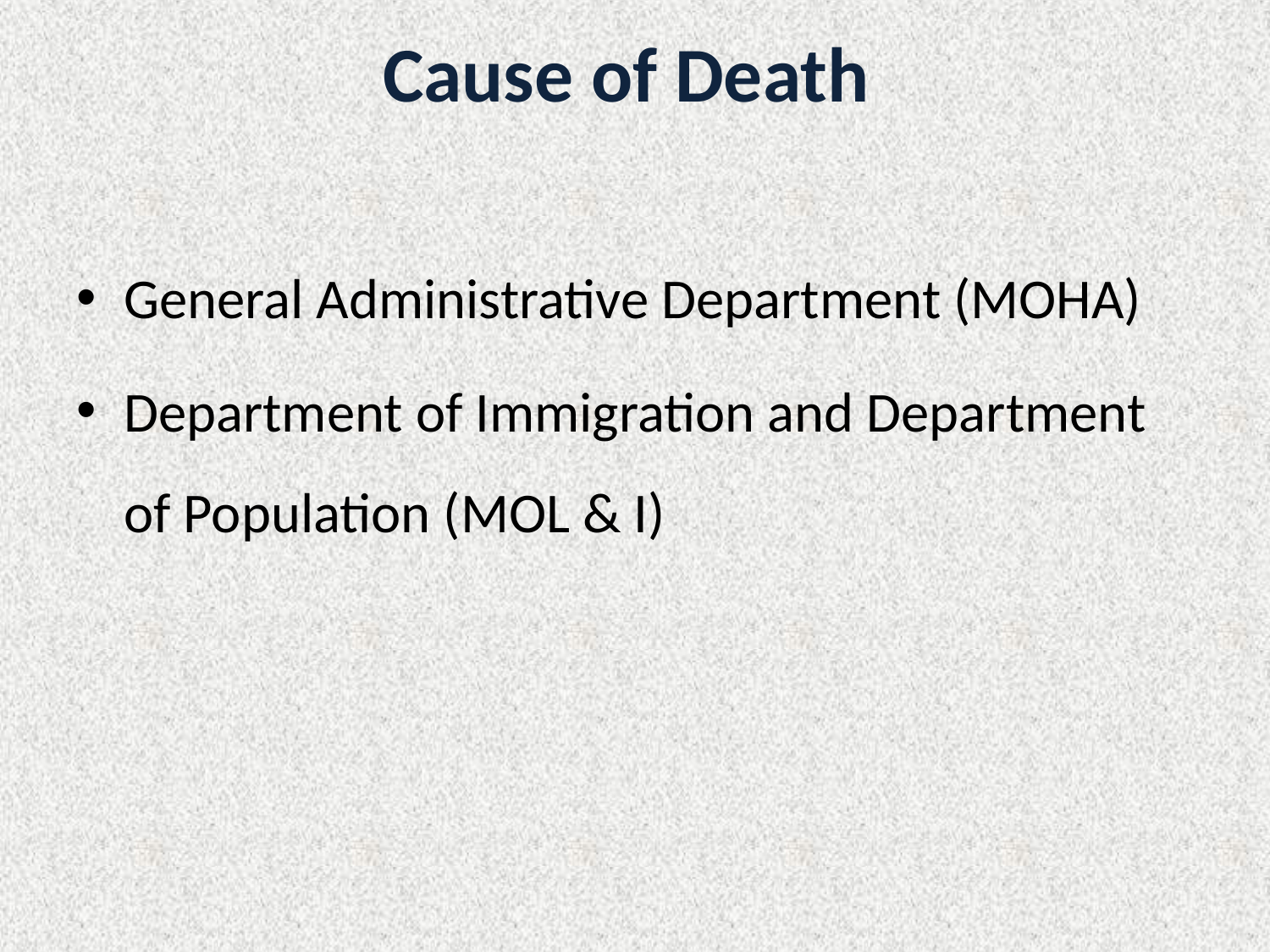

# Cause of Death
General Administrative Department (MOHA)
Department of Immigration and Department of Population (MOL & I)